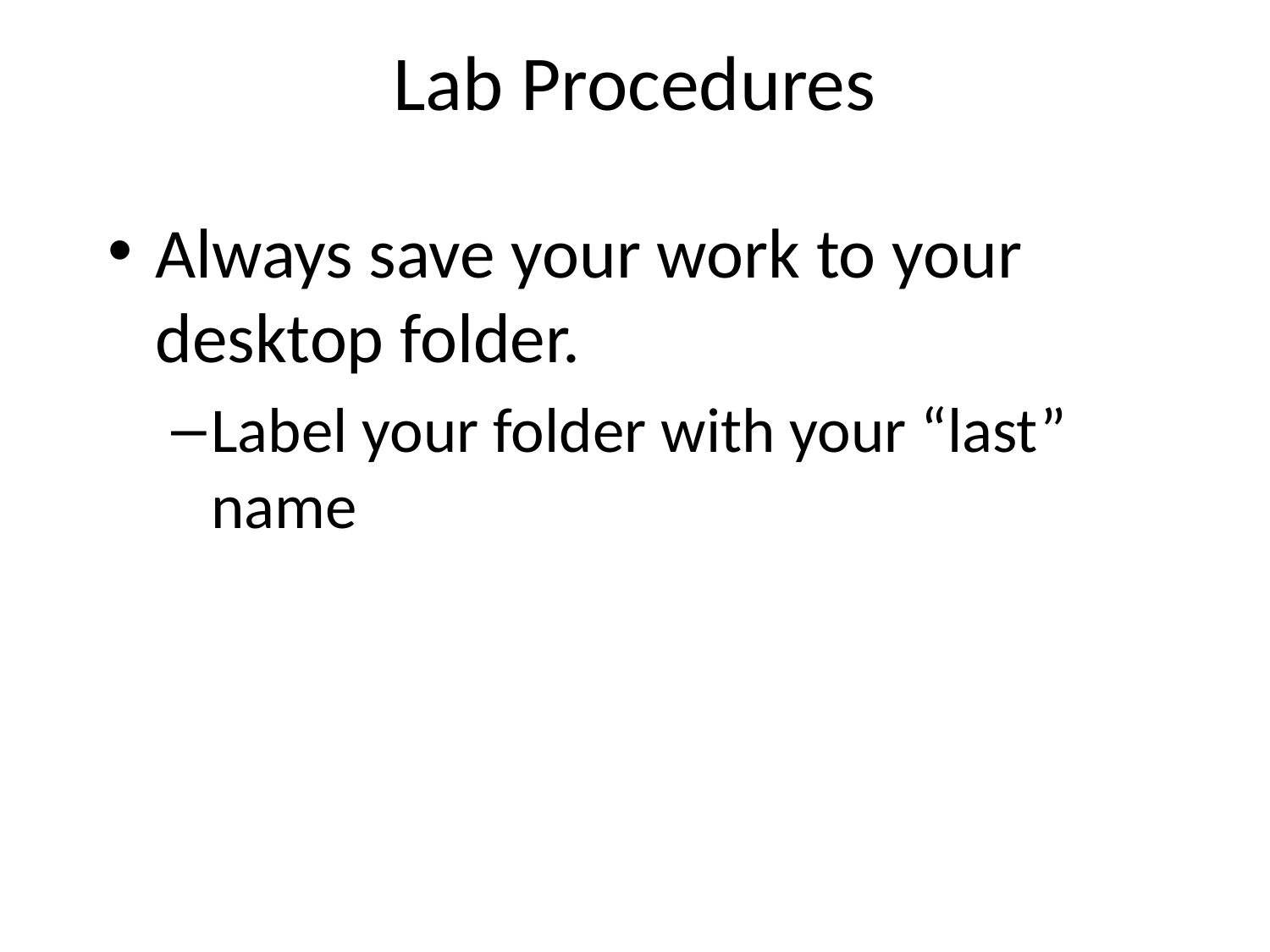

# Lab Procedures
Always save your work to your
desktop folder.
Label your folder with your “last” name